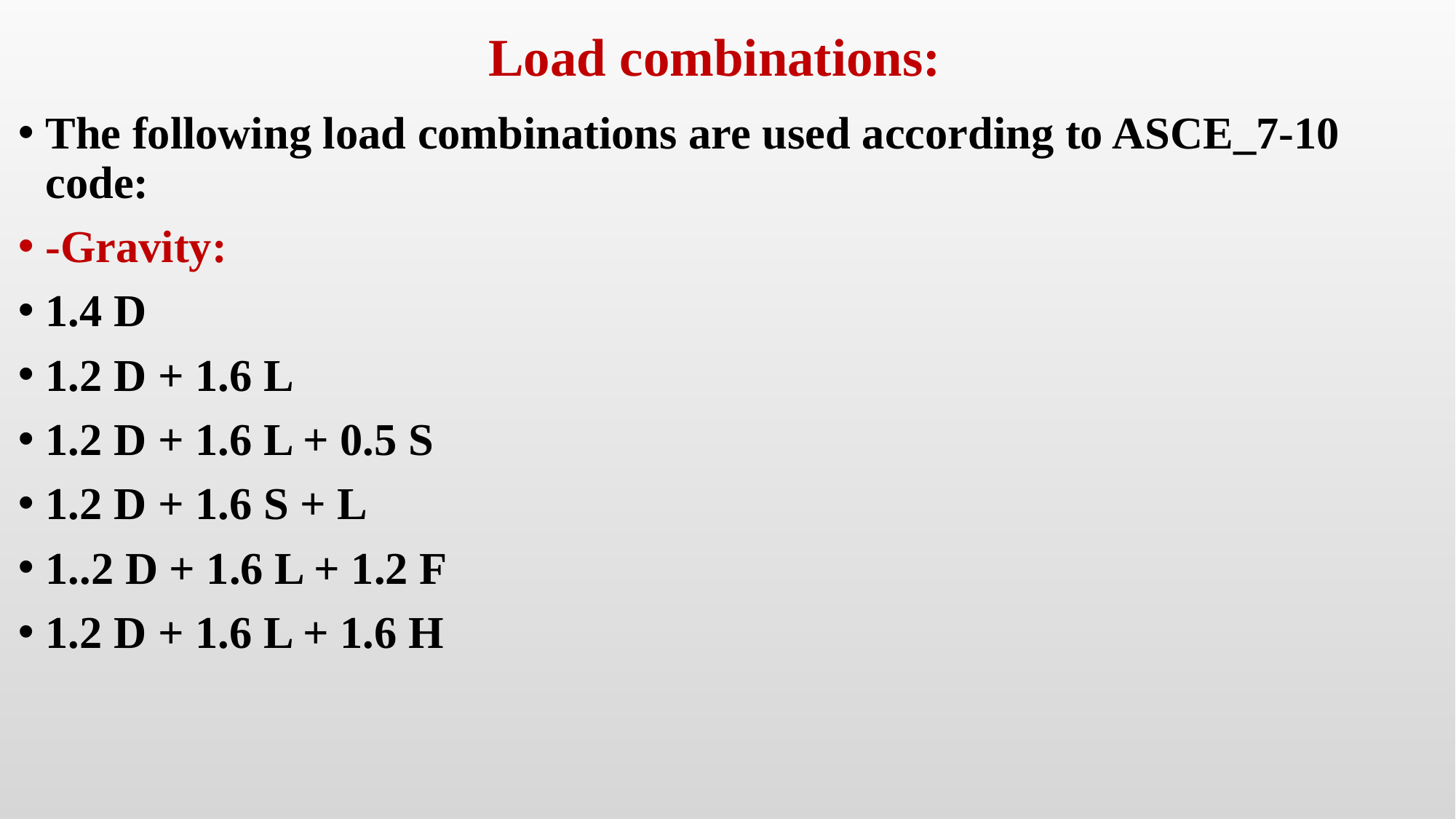

# Load combinations:
The following load combinations are used according to ASCE_7-10 code:
-Gravity:
1.4 D
1.2 D + 1.6 L
1.2 D + 1.6 L + 0.5 S
1.2 D + 1.6 S + L
1..2 D + 1.6 L + 1.2 F
1.2 D + 1.6 L + 1.6 H